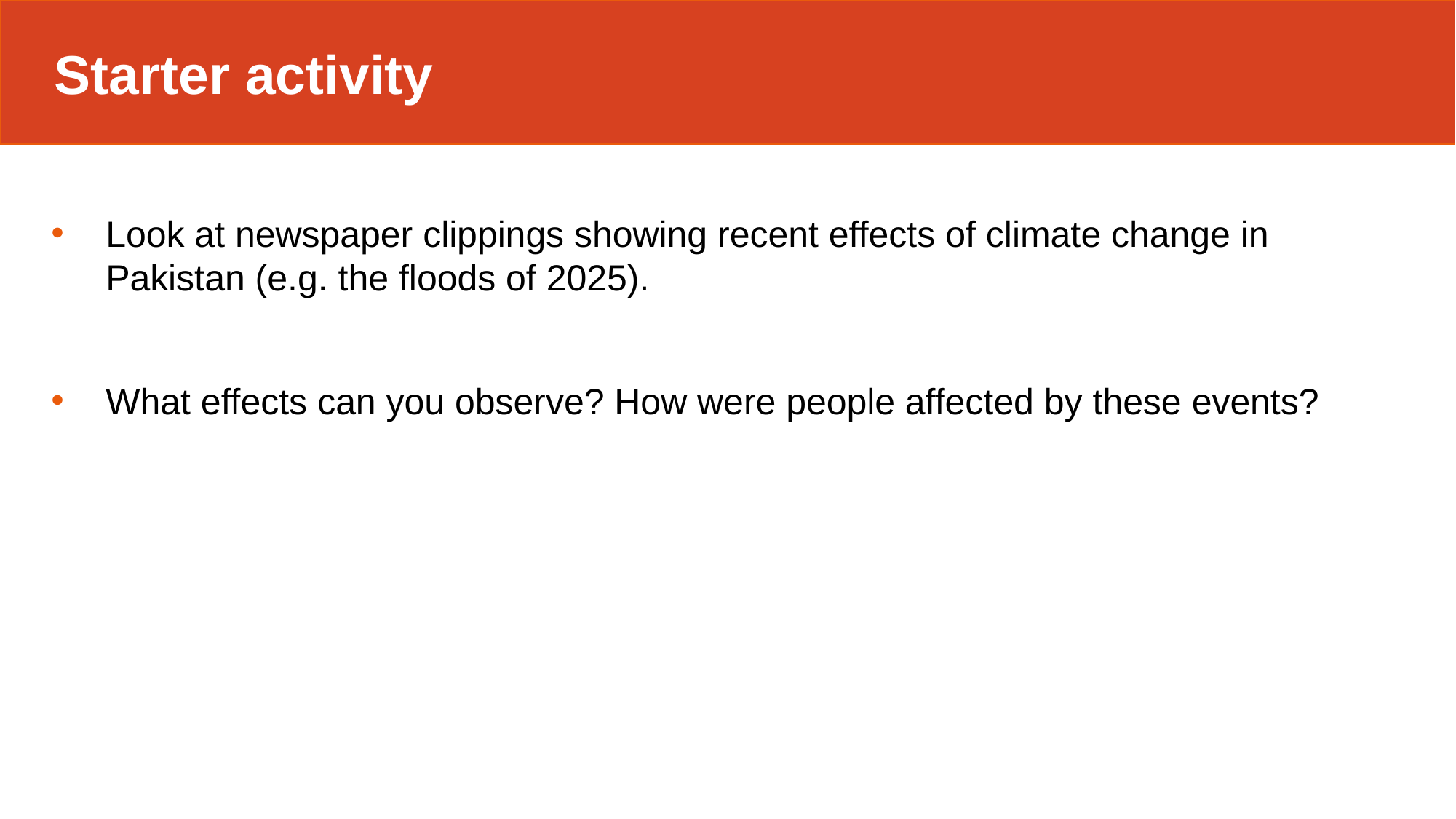

Starter activity
Look at newspaper clippings showing recent effects of climate change in Pakistan (e.g. the floods of 2025).

What effects can you observe? How were people affected by these events?